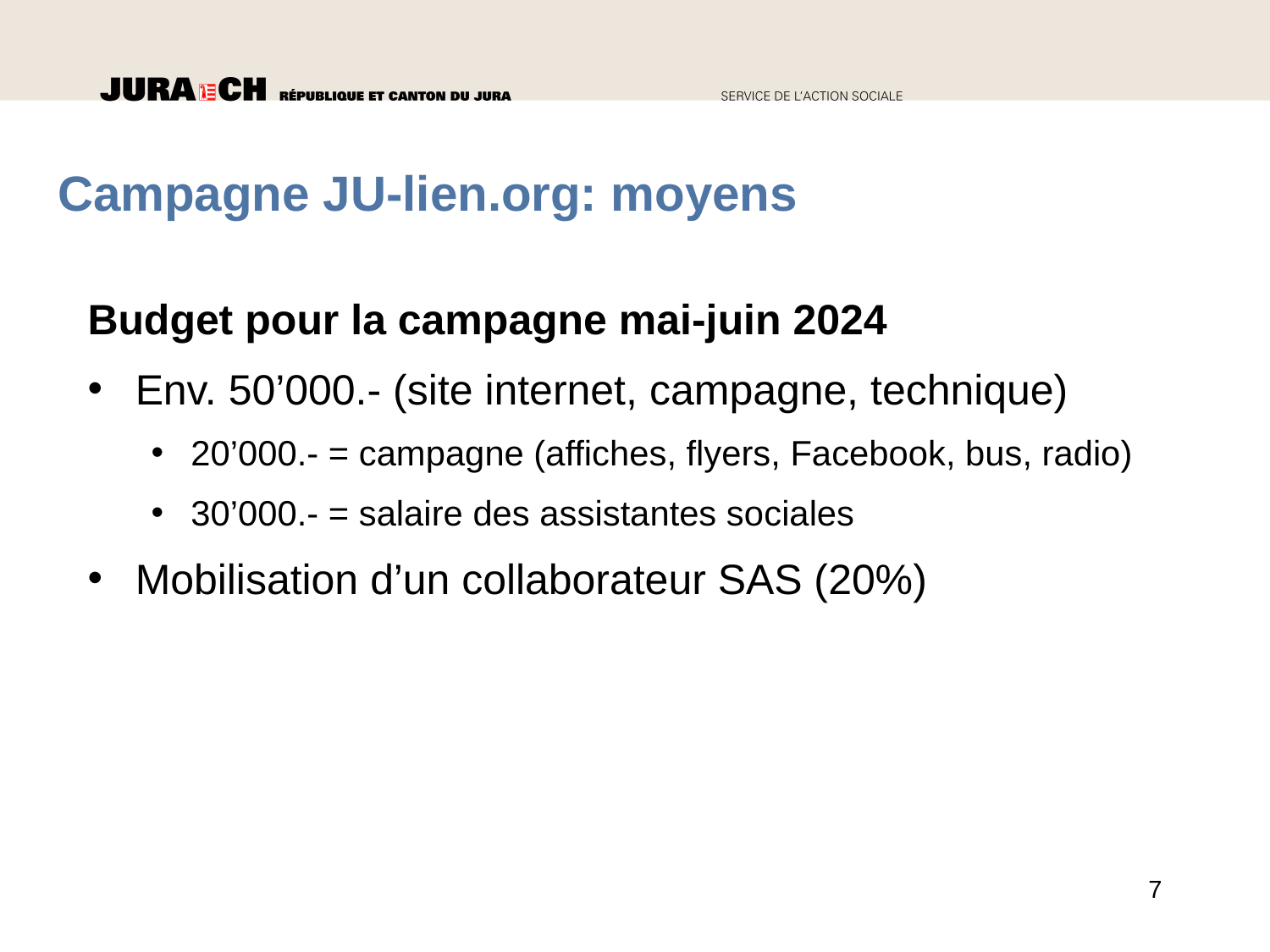

Campagne JU-lien.org: moyens
Budget pour la campagne mai-juin 2024
Env. 50’000.- (site internet, campagne, technique)
20’000.- = campagne (affiches, flyers, Facebook, bus, radio)
30’000.- = salaire des assistantes sociales
Mobilisation d’un collaborateur SAS (20%)

7